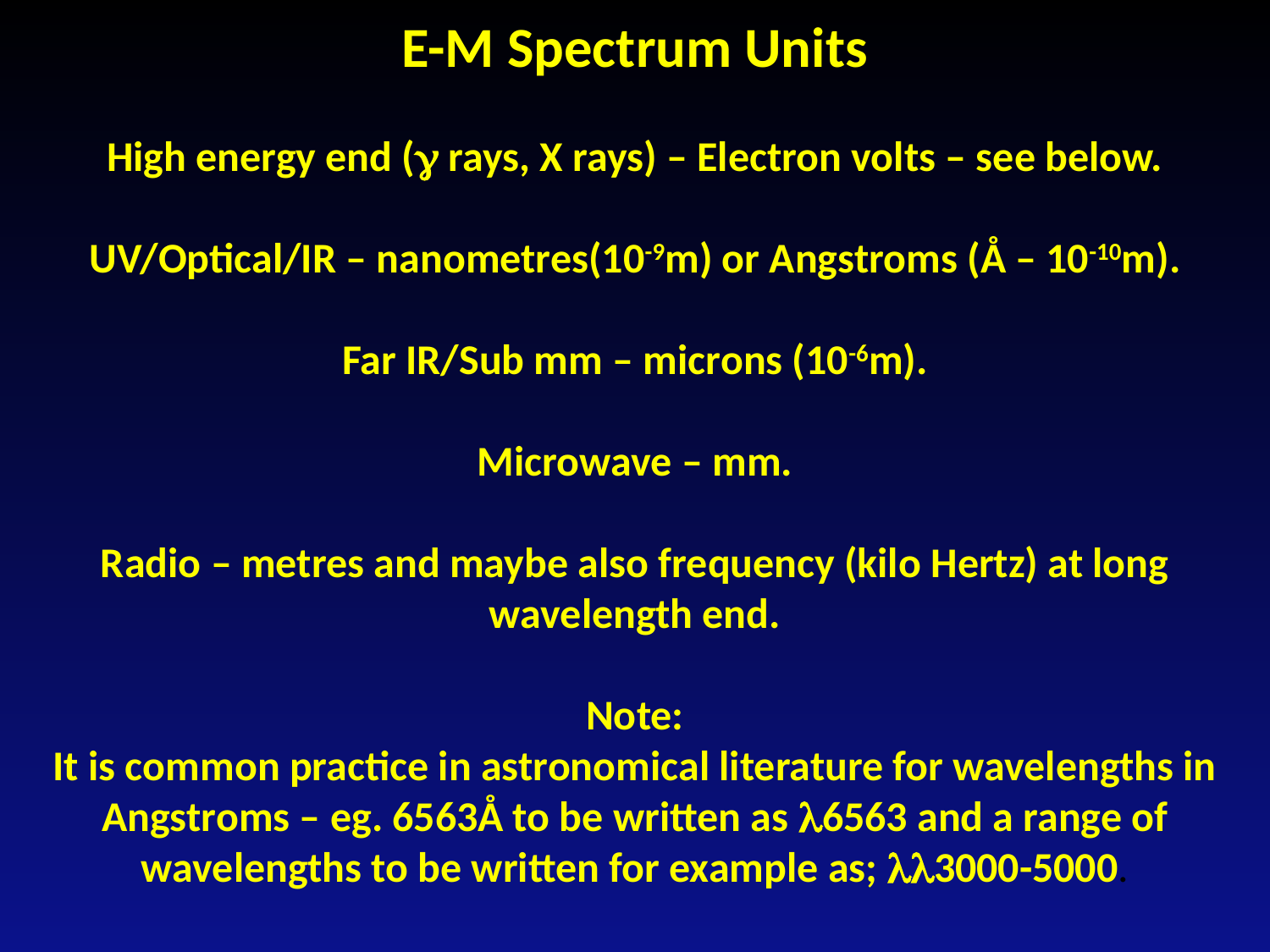

E-M Spectrum Units

High energy end (γ rays, X rays) – Electron volts – see below.

UV/Optical/IR – nanometres(10-9m) or Angstroms (Å – 10-10m).

Far IR/Sub mm – microns (10-6m).

Microwave – mm.

Radio – metres and maybe also frequency (kilo Hertz) at long wavelength end.

Note:
It is common practice in astronomical literature for wavelengths in Angstroms – eg. 6563Å to be written as λ6563 and a range of wavelengths to be written for example as; λλ3000-5000.